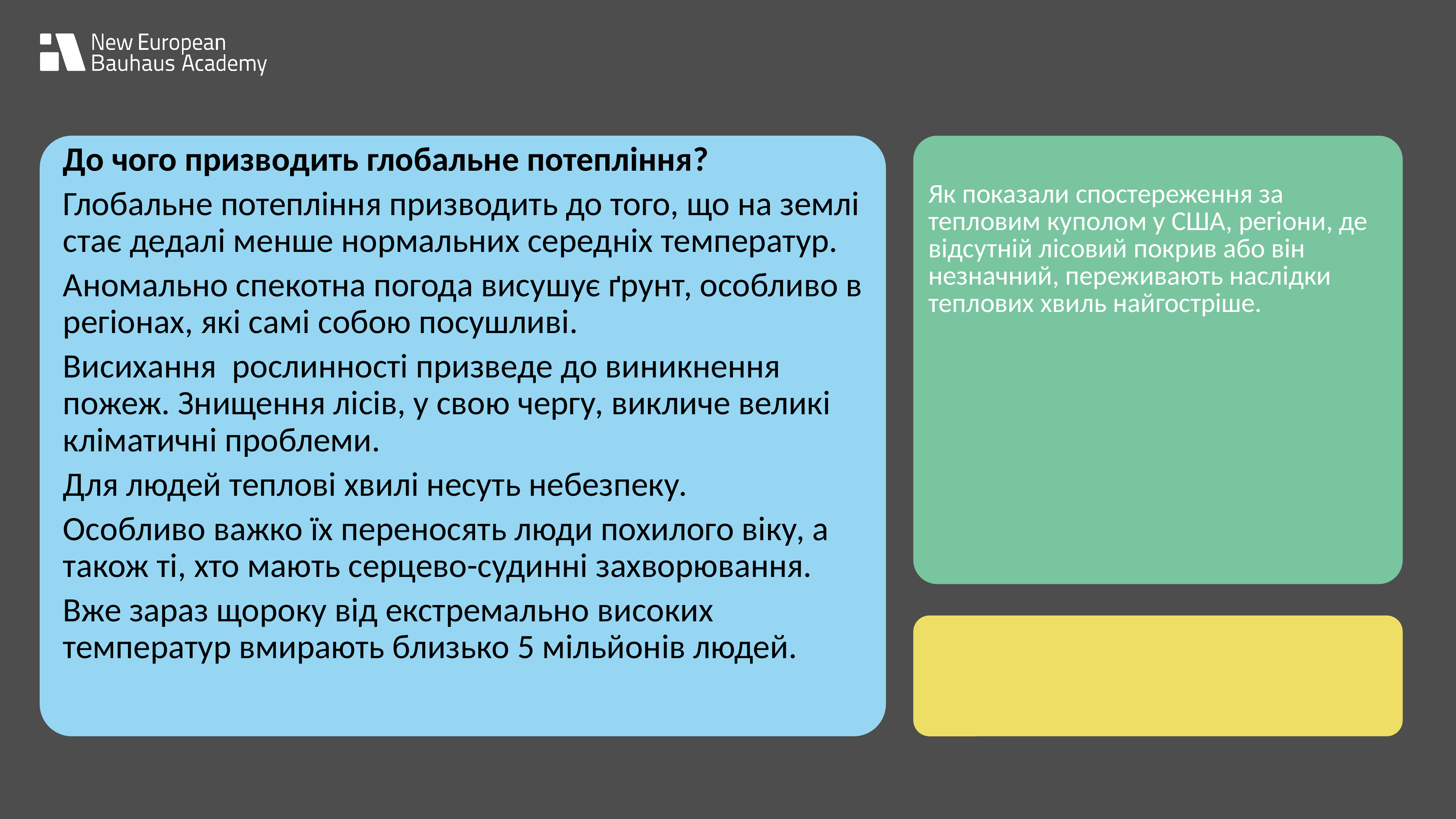

До чого призводить глобальне потепління?
Глобальне потепління призводить до того, що на землі стає дедалі менше нормальних середніх температур.
Аномально спекотна погода висушує ґрунт, особливо в регіонах, які самі собою посушливі.
Висихання  рослинності призведе до виникнення пожеж. Знищення лісів, у свою чергу, викличе великі кліматичні проблеми.
Для людей теплові хвилі несуть небезпеку.
Особливо важко їх переносять люди похилого віку, а також ті, хто мають серцево-судинні захворювання.
Вже зараз щороку від екстремально високих температур вмирають близько 5 мільйонів людей.

Як показали спостереження за тепловим куполом у США, регіони, де відсутній лісовий покрив або він незначний, переживають наслідки теплових хвиль найгостріше.